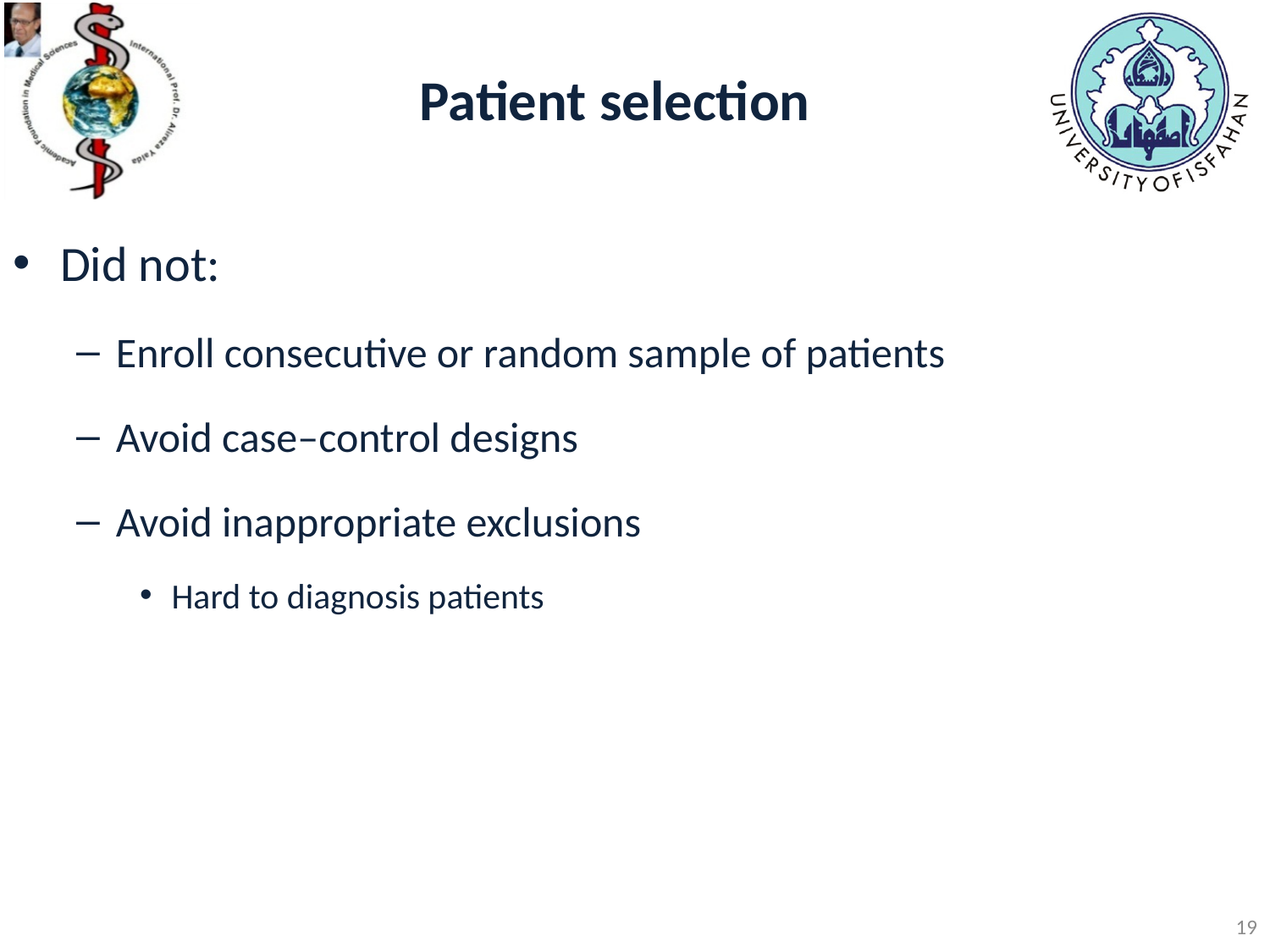

# Patient selection
Did not:
Enroll consecutive or random sample of patients
Avoid case–control designs
Avoid inappropriate exclusions
Hard to diagnosis patients
19